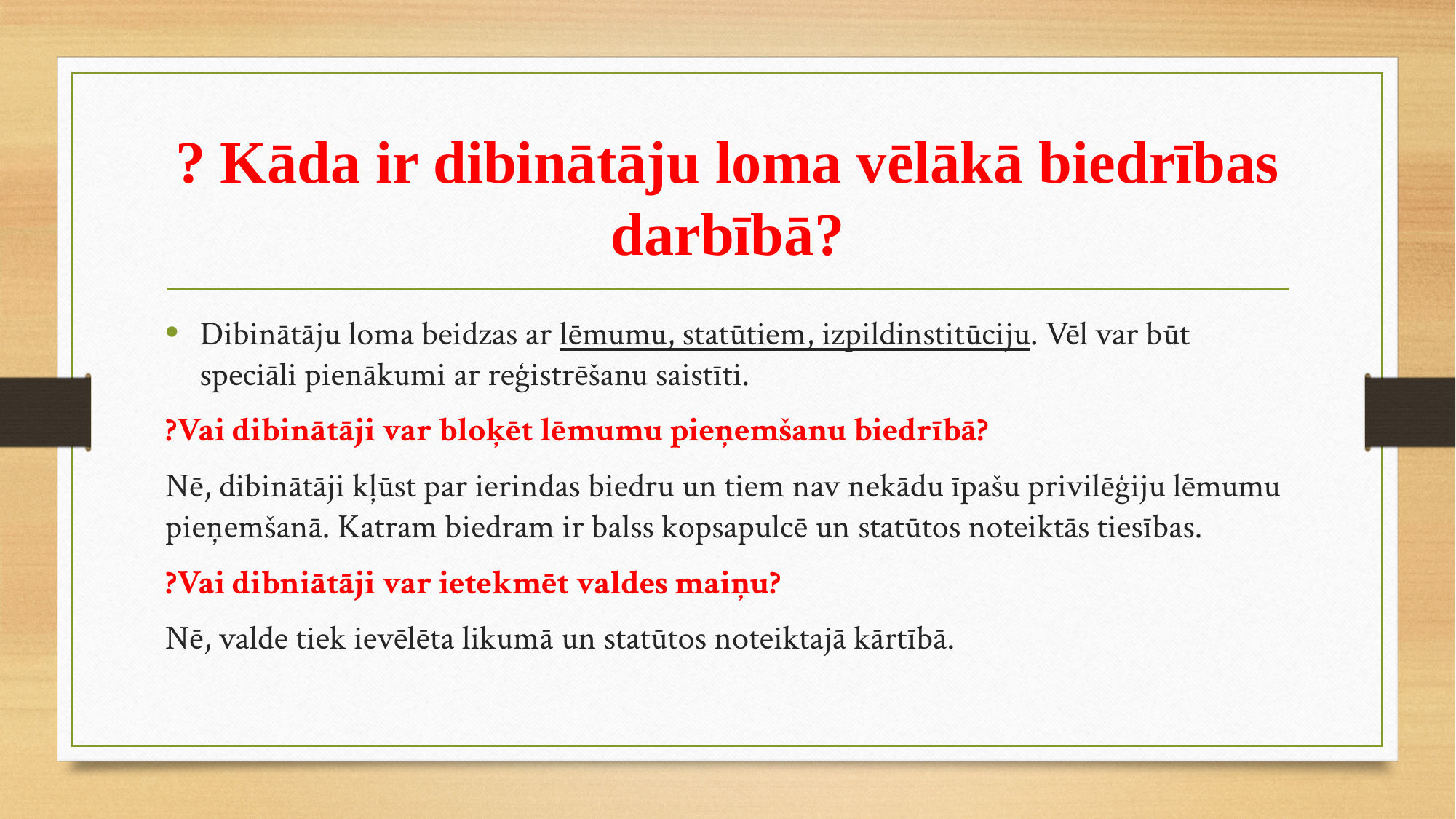

# ? Kāda ir dibinātāju loma vēlākā biedrības darbībā?
Dibinātāju loma beidzas ar lēmumu, statūtiem, izpildinstitūciju. Vēl var būt speciāli pienākumi ar reģistrēšanu saistīti.
?Vai dibinātāji var bloķēt lēmumu pieņemšanu biedrībā?
Nē, dibinātāji kļūst par ierindas biedru un tiem nav nekādu īpašu privilēģiju lēmumu pieņemšanā. Katram biedram ir balss kopsapulcē un statūtos noteiktās tiesības.
?Vai dibniātāji var ietekmēt valdes maiņu?
Nē, valde tiek ievēlēta likumā un statūtos noteiktajā kārtībā.